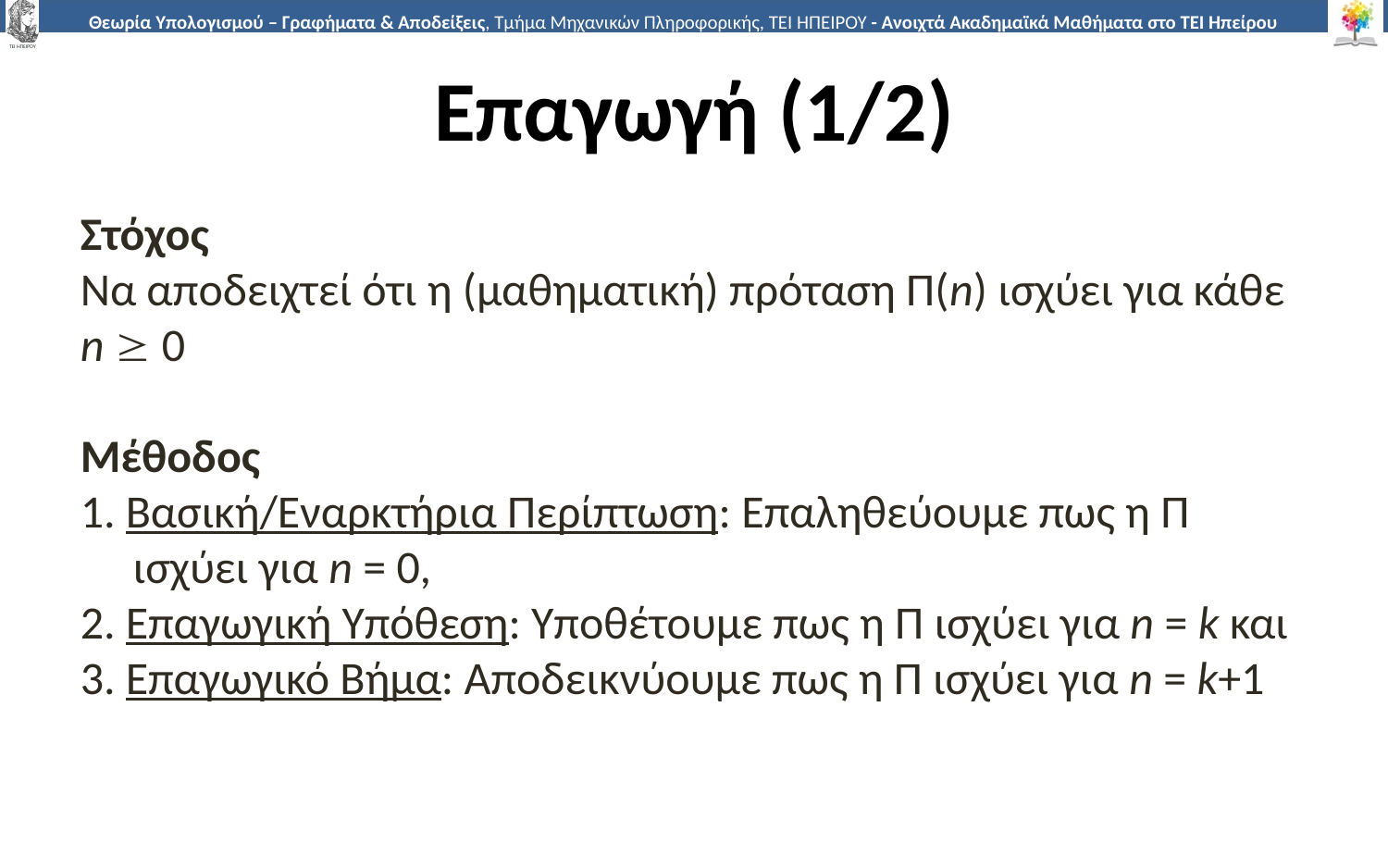

# Επαγωγή (1/2)
Στόχος
Να αποδειχτεί ότι η (μαθηματική) πρόταση Π(n) ισχύει για κάθε n ≥ 0

Μέθοδος
1. Βασική/Εναρκτήρια Περίπτωση: Επαληθεύουμε πως η Π ισχύει για n = 0,
2. Επαγωγική Υπόθεση: Υποθέτουμε πως η Π ισχύει για n = k και
3. Επαγωγικό Βήμα: Αποδεικνύουμε πως η Π ισχύει για n = k+1